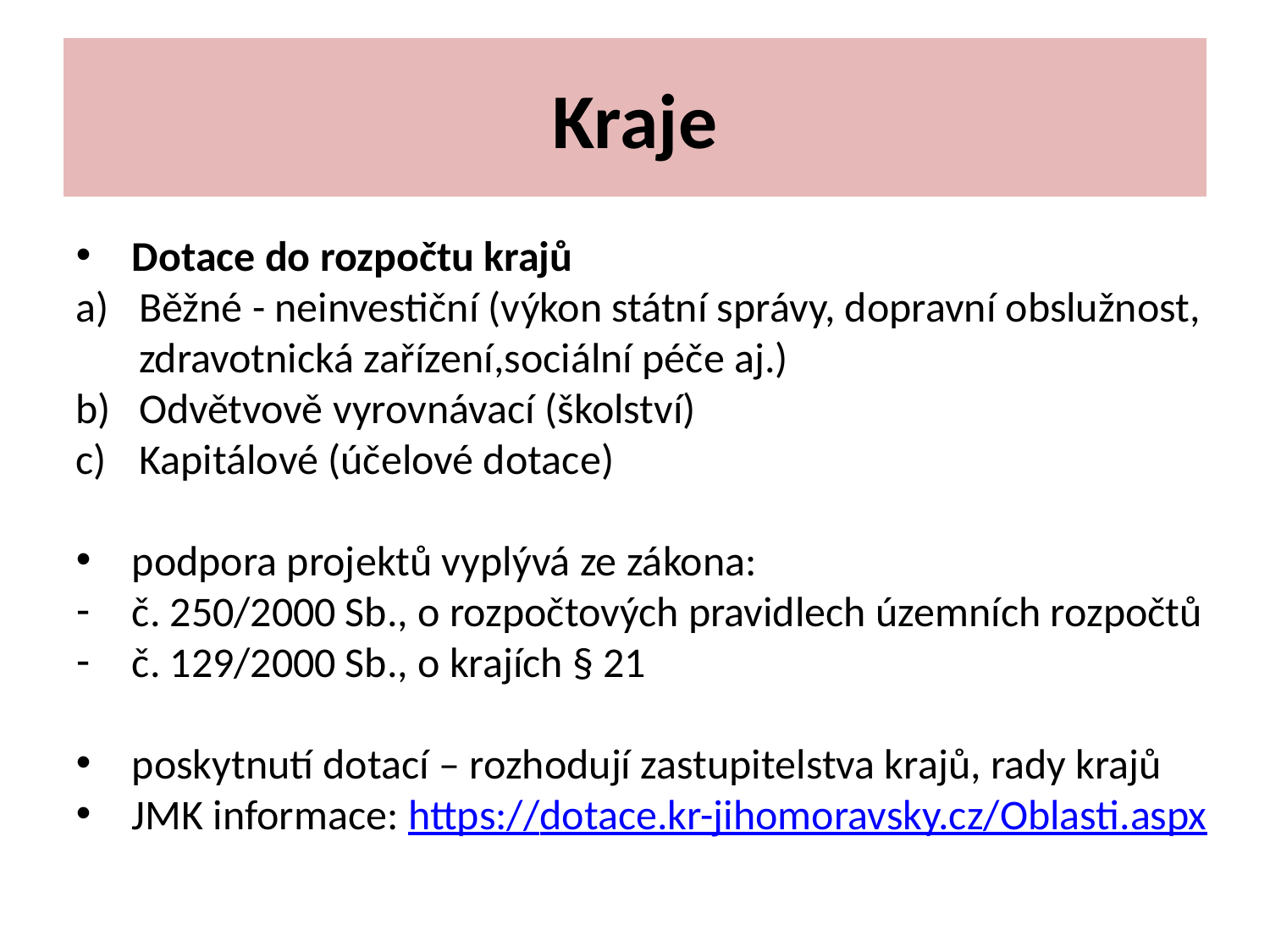

Kraje
Dotace do rozpočtu krajů
Běžné - neinvestiční (výkon státní správy, dopravní obslužnost, zdravotnická zařízení,sociální péče aj.)
Odvětvově vyrovnávací (školství)
Kapitálové (účelové dotace)

podpora projektů vyplývá ze zákona:
č. 250/2000 Sb., o rozpočtových pravidlech územních rozpočtů
č. 129/2000 Sb., o krajích § 21

poskytnutí dotací – rozhodují zastupitelstva krajů, rady krajů
JMK informace: https://dotace.kr-jihomoravsky.cz/Oblasti.aspx